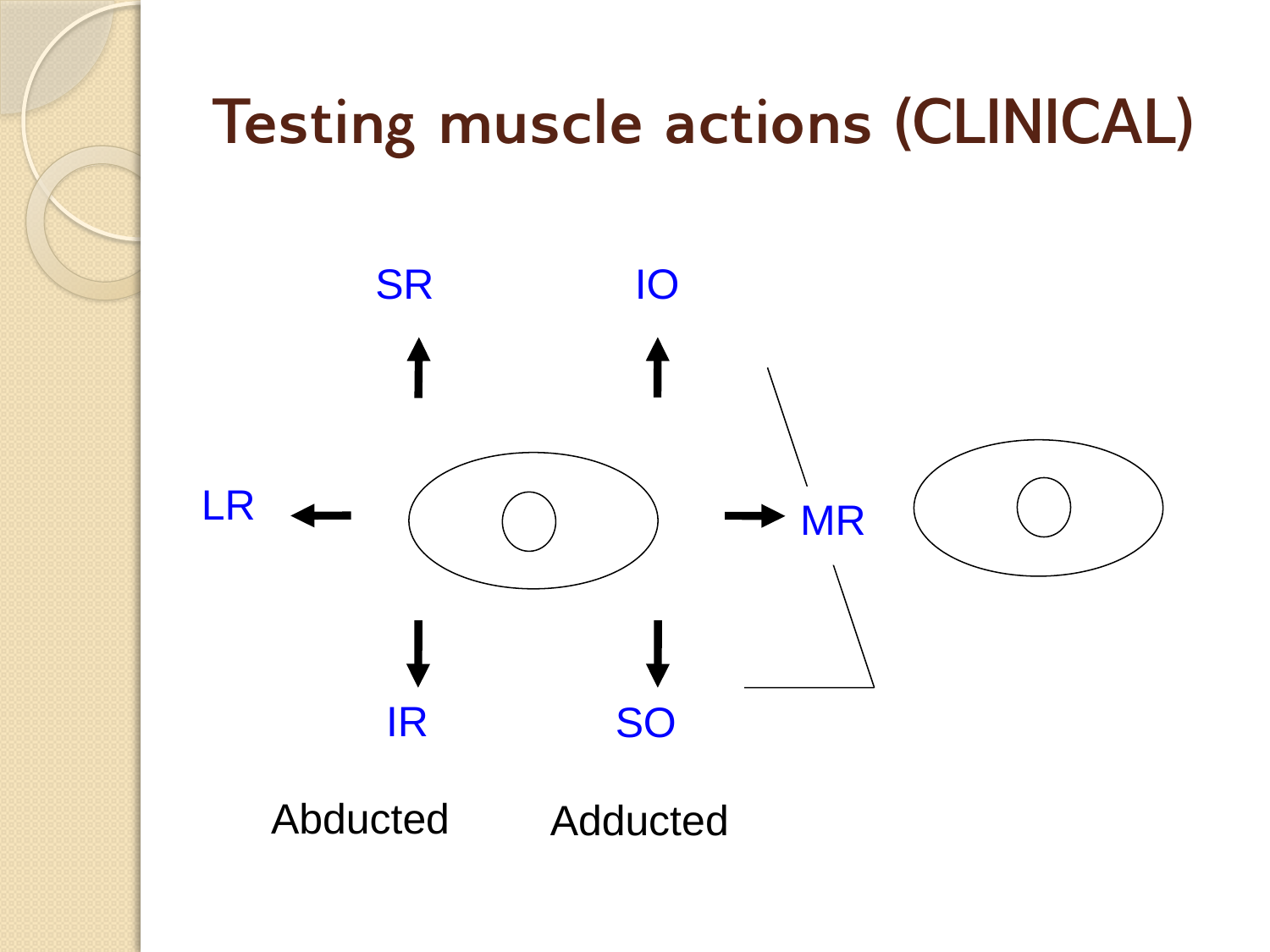

# Testing muscle actions (CLINICAL)
SR
IO

LR

MR

IR
SO
Abducted
Adducted